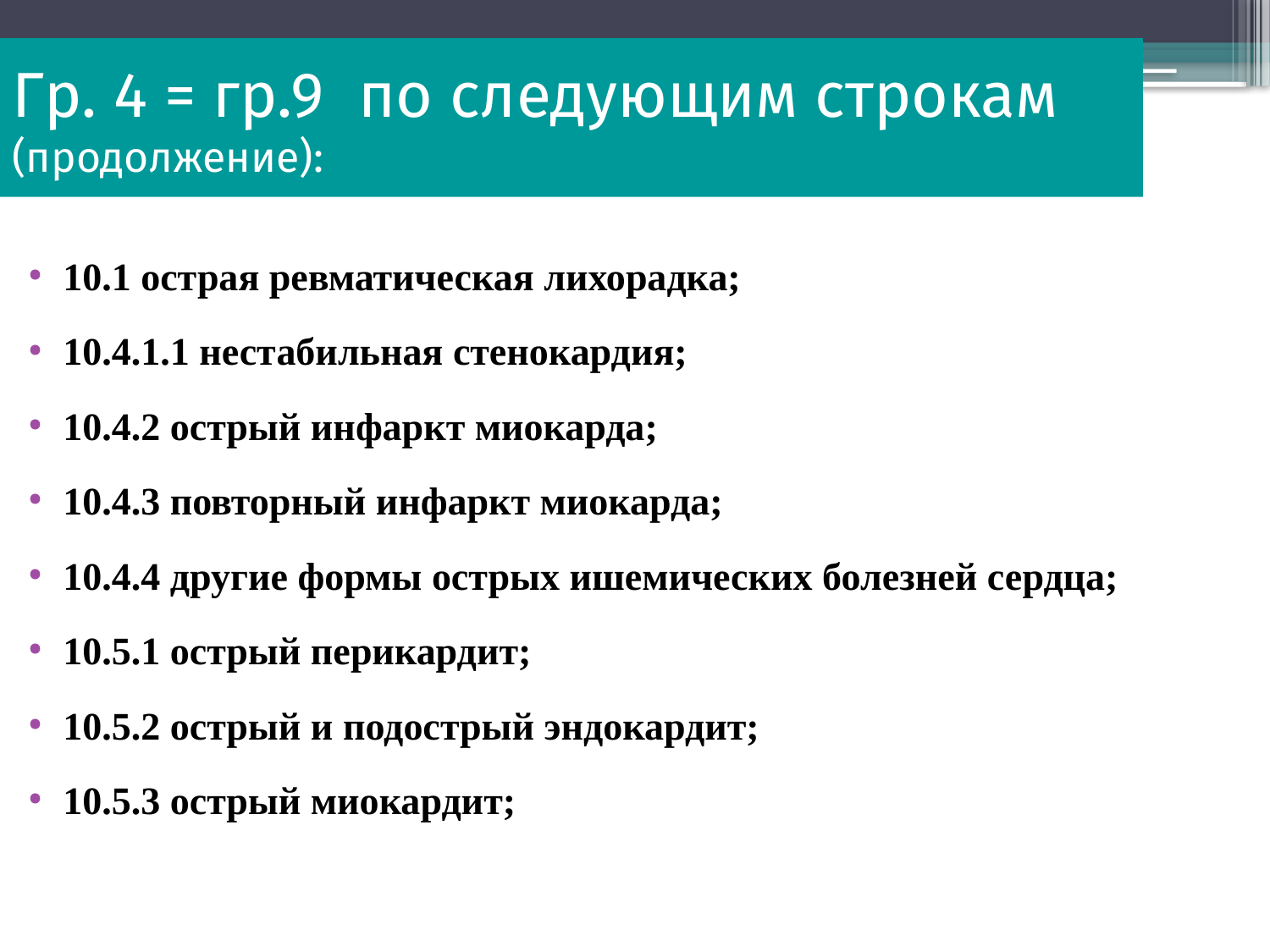

Гр. 4 = гр.9  по следующим строкам (продолжение):
10.1 острая ревматическая лихорадка;
10.4.1.1 нестабильная стенокардия;
10.4.2 острый инфаркт миокарда;
10.4.3 повторный инфаркт миокарда;
10.4.4 другие формы острых ишемических болезней сердца;
10.5.1 острый перикардит;
10.5.2 острый и подострый эндокардит;
10.5.3 острый миокардит;